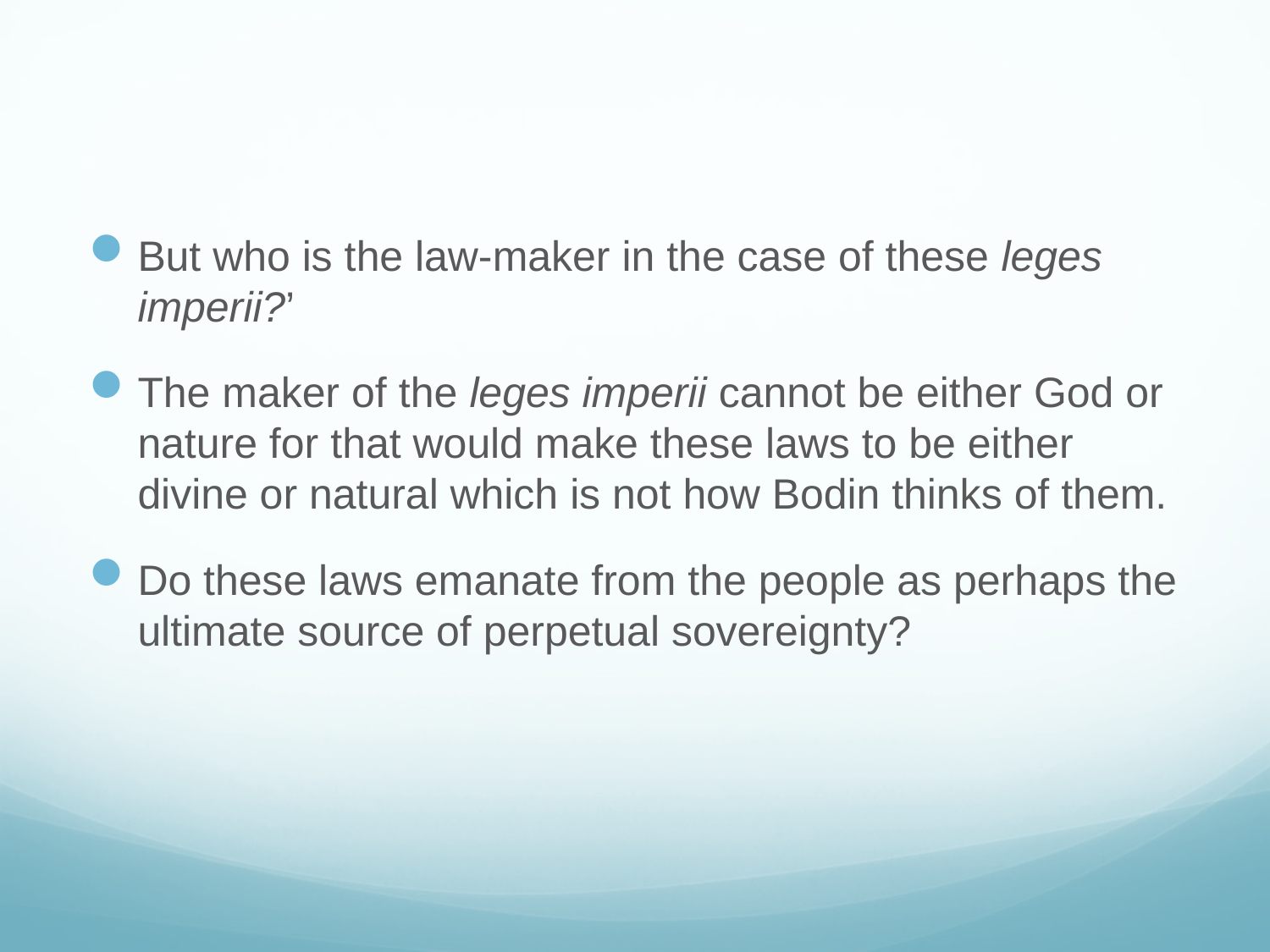

#
But who is the law-maker in the case of these leges imperii?’
The maker of the leges imperii cannot be either God or nature for that would make these laws to be either divine or natural which is not how Bodin thinks of them.
Do these laws emanate from the people as perhaps the ultimate source of perpetual sovereignty?